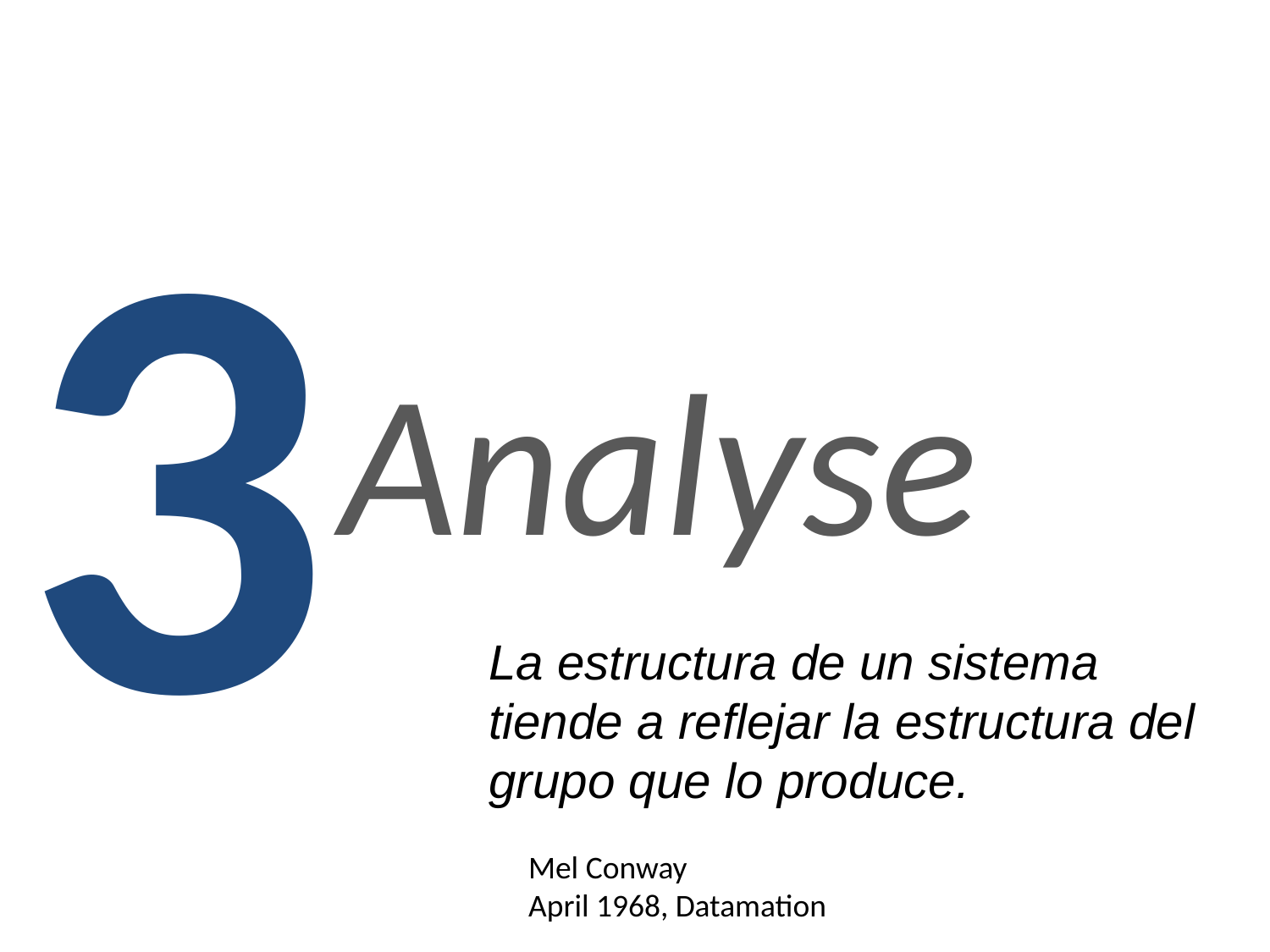

3
Analyse
La estructura de un sistema tiende a reflejar la estructura del grupo que lo produce.

Mel Conway
April 1968, Datamation